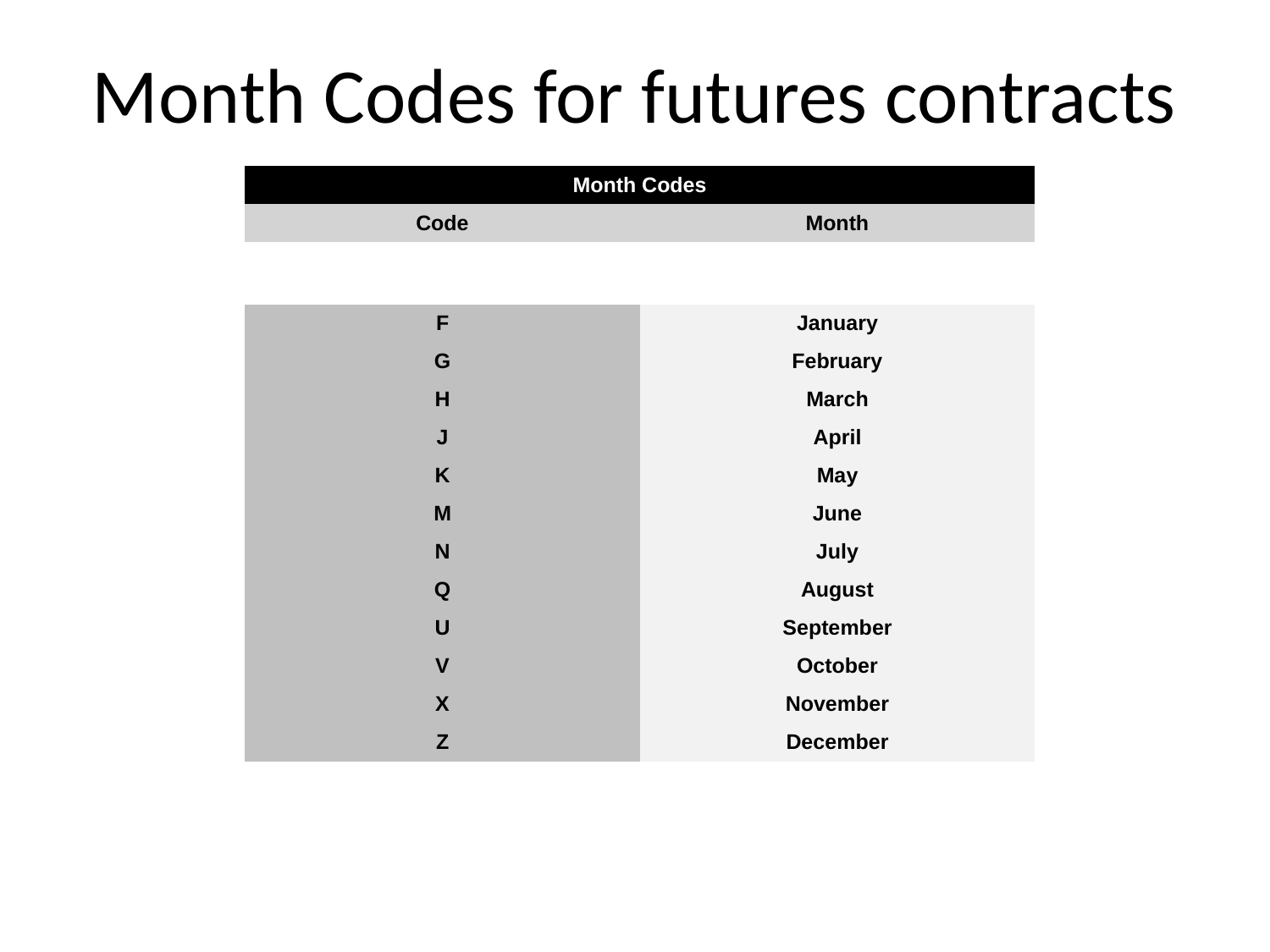

# Month Codes for futures contracts
| Month Codes |  |
| --- | --- |
| Code | Month |
|  |  |
| F | January |
| G | February |
| H | March |
| J | April |
| K | May |
| M | June |
| N | July |
| Q | August |
| U | September |
| V | October |
| X | November |
| Z | December |